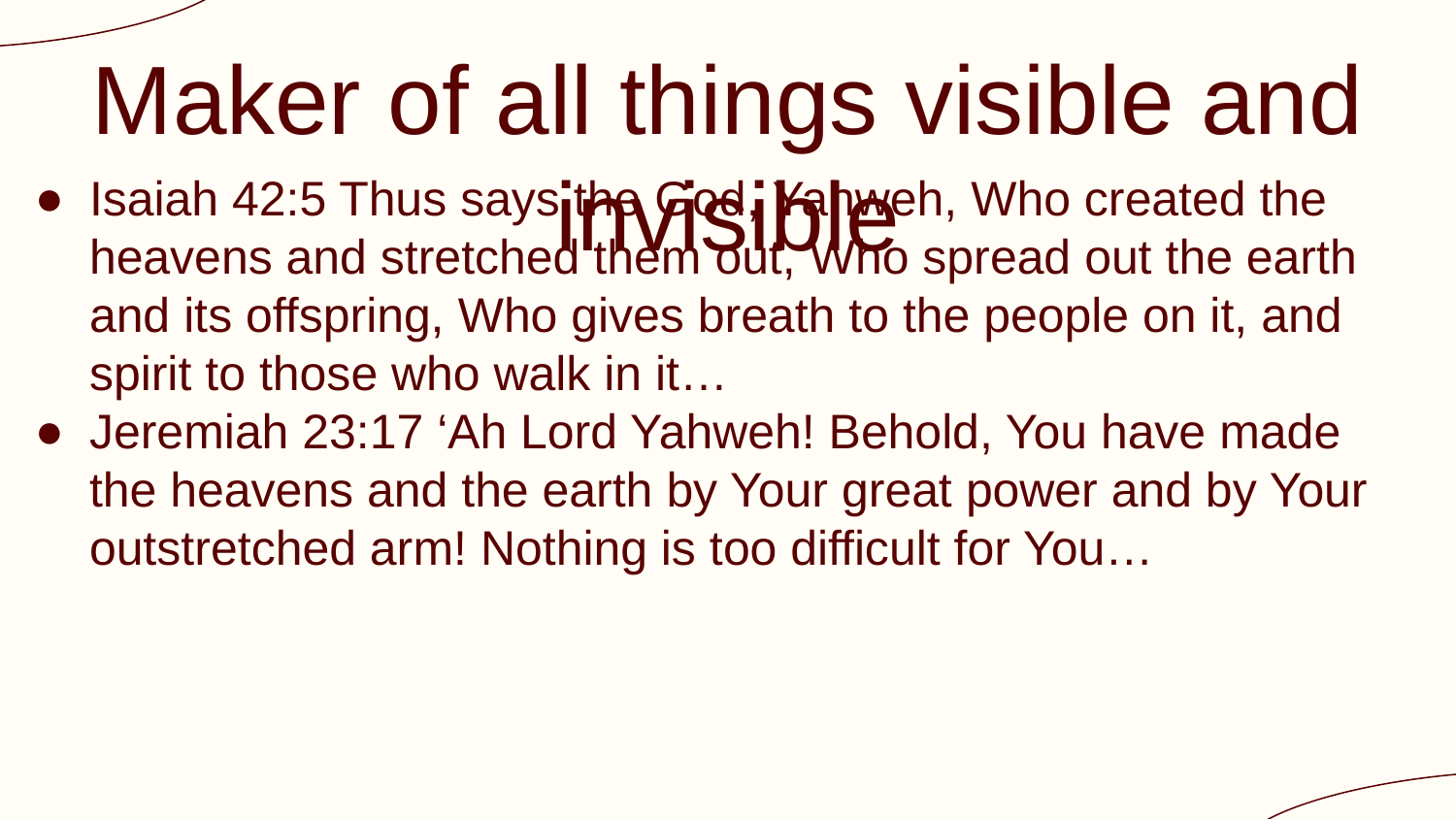

# Maker of all things visible and invisible
Isaiah 42:5 Thus says the God, Yahweh, Who created the heavens and stretched them out, Who spread out the earth and its offspring, Who gives breath to the people on it, and spirit to those who walk in it…
Jeremiah 23:17 ‘Ah Lord Yahweh! Behold, You have made the heavens and the earth by Your great power and by Your outstretched arm! Nothing is too difficult for You…